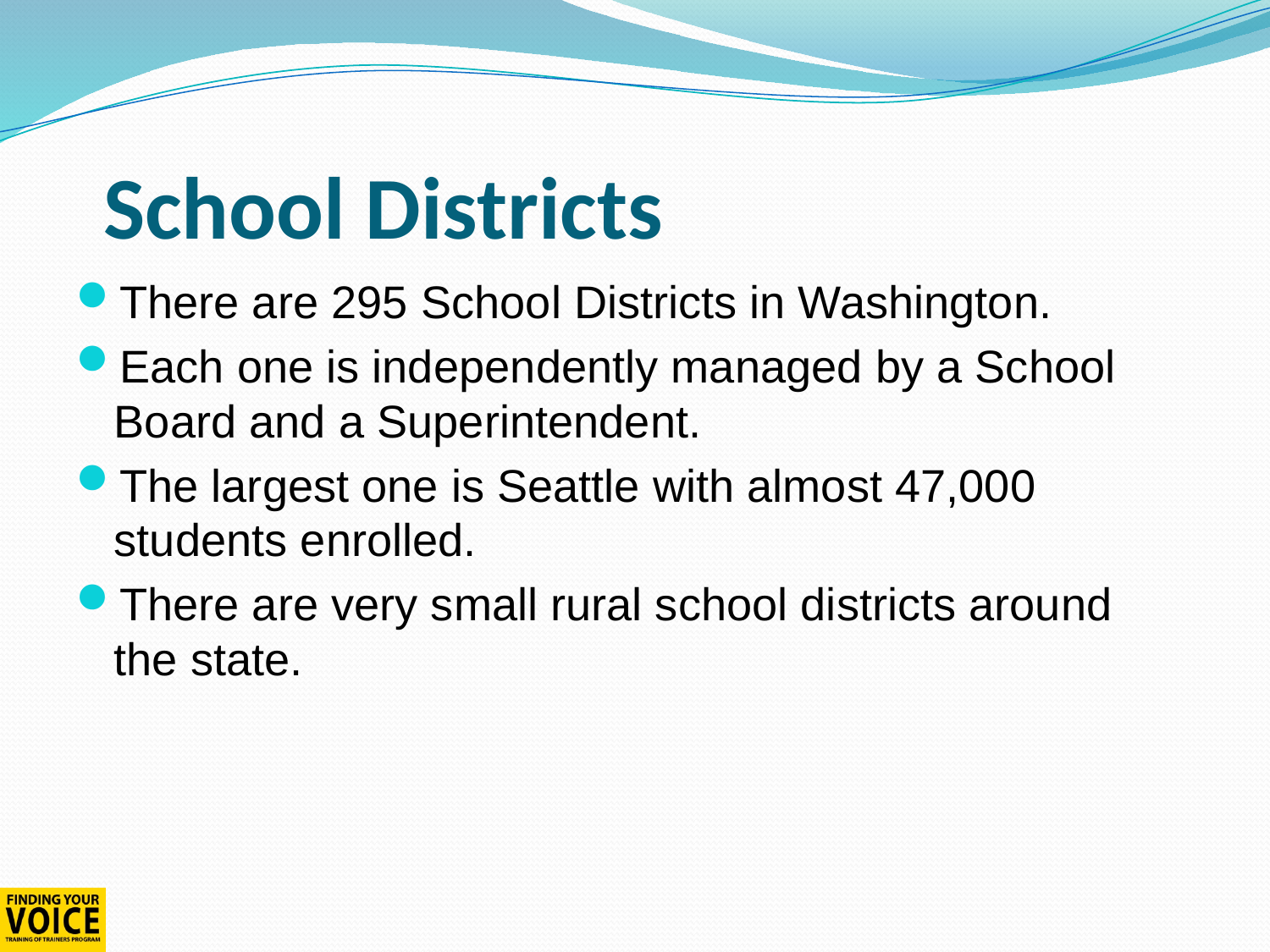

# School Districts
There are 295 School Districts in Washington.
Each one is independently managed by a School Board and a Superintendent.
The largest one is Seattle with almost 47,000 students enrolled.
There are very small rural school districts around the state.